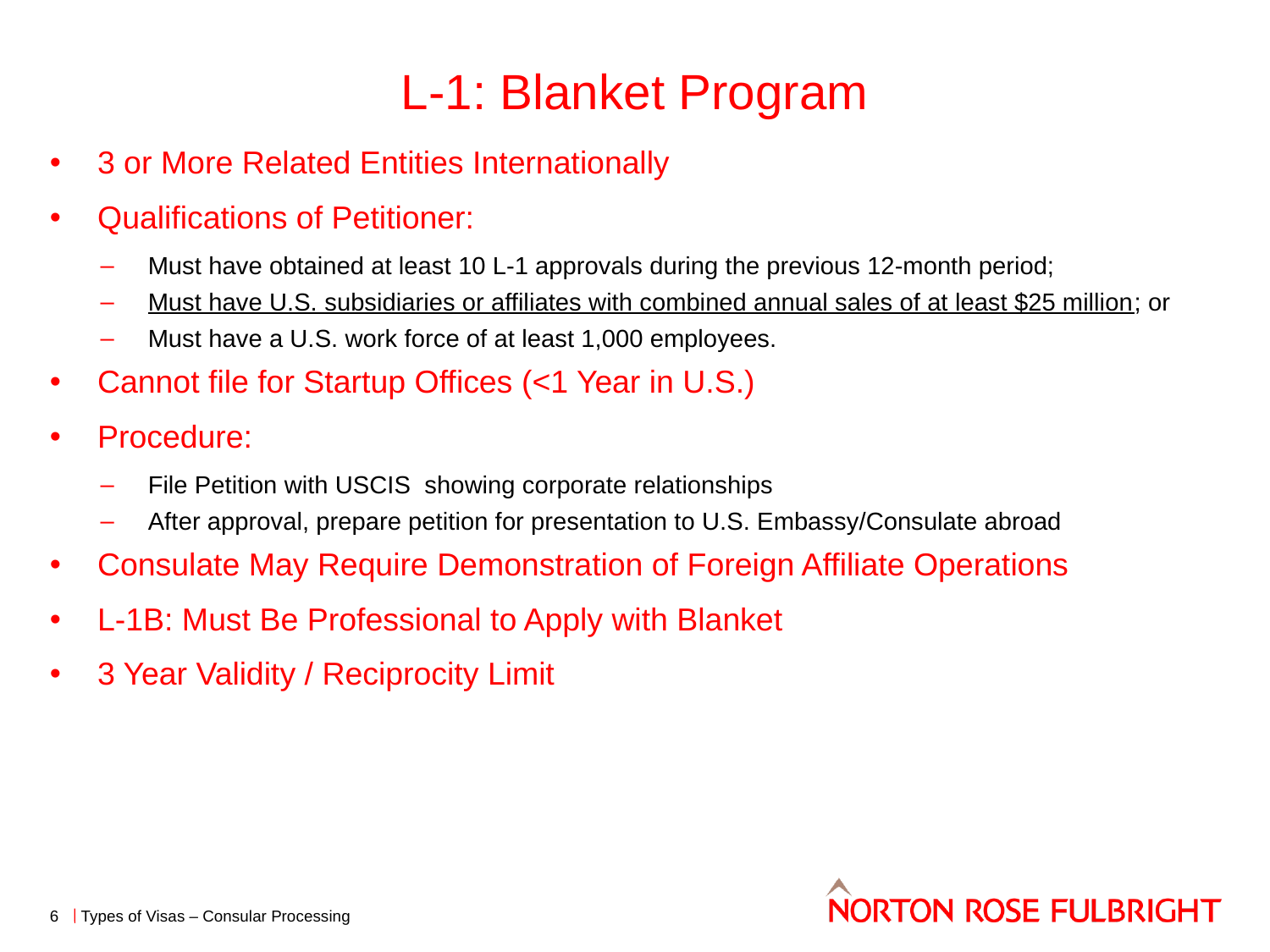

# L-1: Blanket Program
3 or More Related Entities Internationally
Qualifications of Petitioner:
Must have obtained at least 10 L-1 approvals during the previous 12-month period;
Must have U.S. subsidiaries or affiliates with combined annual sales of at least $25 million; or
Must have a U.S. work force of at least 1,000 employees.
Cannot file for Startup Offices (<1 Year in U.S.)
Procedure:
File Petition with USCIS  showing corporate relationships
After approval, prepare petition for presentation to U.S. Embassy/Consulate abroad
Consulate May Require Demonstration of Foreign Affiliate Operations
L-1B: Must Be Professional to Apply with Blanket
3 Year Validity / Reciprocity Limit

6
Types of Visas – Consular Processing